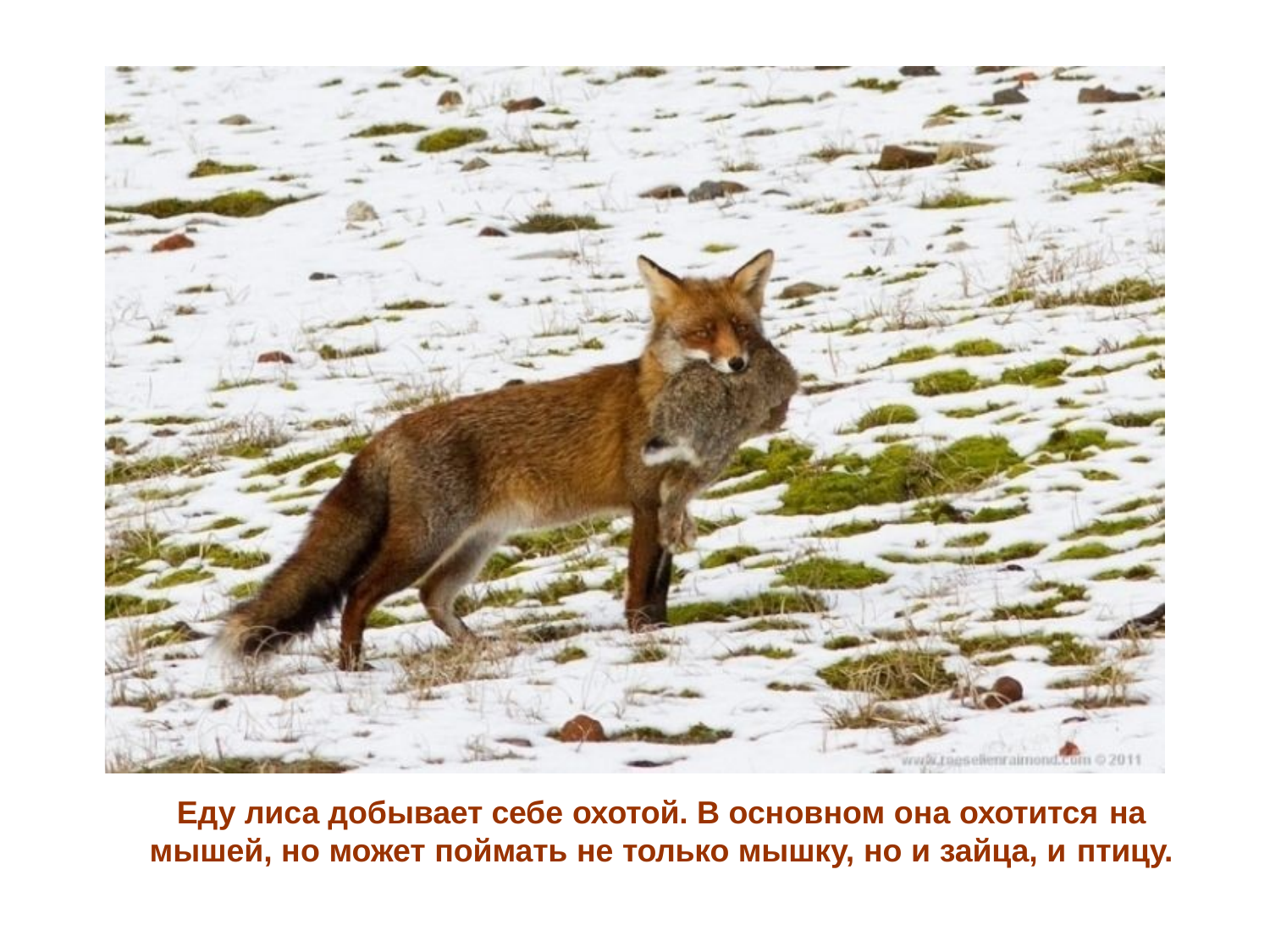

Еду лиса добывает себе охотой. В основном она охотится на
мышей, но может поймать не только мышку, но и зайца, и птицу.